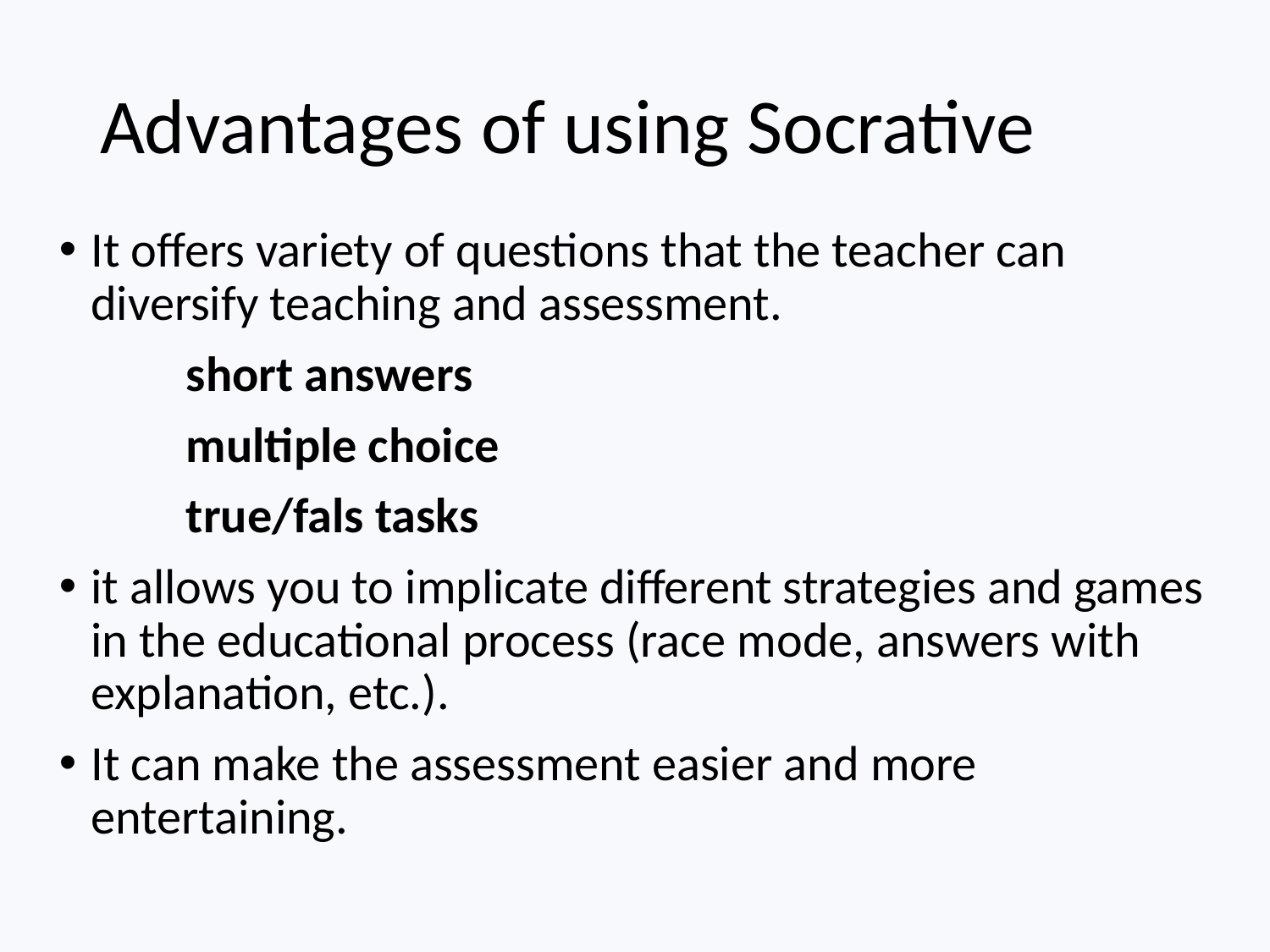

# Advantages of using Socrative
It offers variety of questions that the teacher can diversify teaching and assessment.
        	short answers
	multiple choice
	true/fals tasks
it allows you to implicate different strategies and games in the educational process (race mode, answers with explanation, etc.).
It can make the assessment easier and more entertaining.